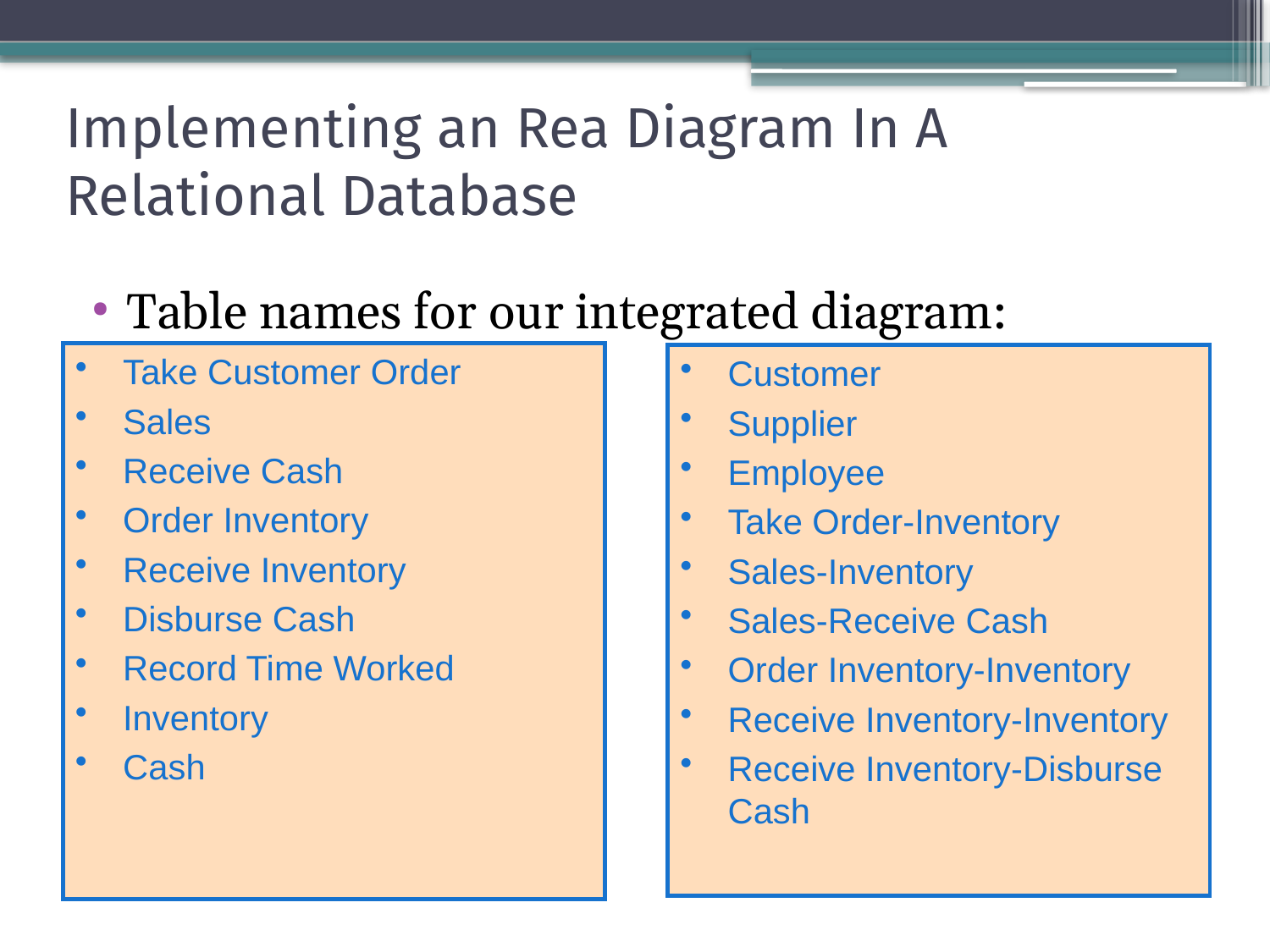

# Implementing an Rea Diagram In A Relational Database
Table names for our integrated diagram:
Take Customer Order
Sales
Receive Cash
Order Inventory
Receive Inventory
Disburse Cash
Record Time Worked
Inventory
Cash
Customer
Supplier
Employee
Take Order-Inventory
Sales-Inventory
Sales-Receive Cash
Order Inventory-Inventory
Receive Inventory-Inventory
Receive Inventory-Disburse Cash